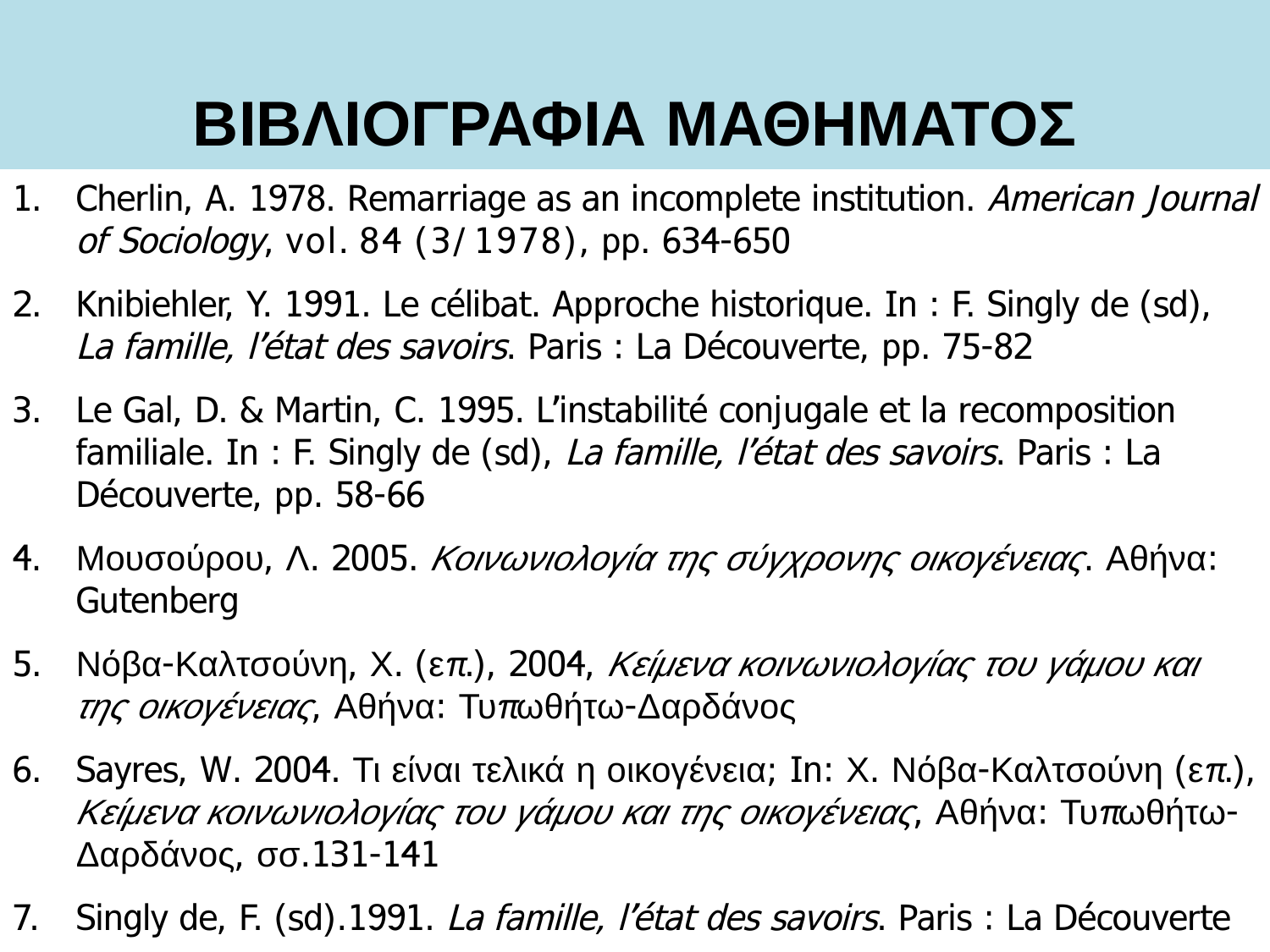

ΒΙΒΛΙΟΓΡΑΦΙΑ ΜΑΘΗΜΑΤΟΣ
Cherlin, A. 1978. Remarriage as an incomplete institution. American Journal of Sociology, vol. 84 (3/1978), pp. 634-650
Knibiehler, Y. 1991. Le célibat. Approche historique. In : F. Singly de (sd), La famille, l’état des savoirs. Paris : La Découverte, pp. 75-82
Le Gal, D. & Martin, C. 1995. L’instabilité conjugale et la recomposition familiale. In : F. Singly de (sd), La famille, l’état des savoirs. Paris : La Découverte, pp. 58-66
Μουσούρου, Λ. 2005. Κοινωνιολογία της σύγχρονης οικογένειας. Αθήνα: Gutenberg
Νόβα-Καλτσούνη, Χ. (επ.), 2004, Κείμενα κοινωνιολογίας του γάμου και της οικογένειας, Αθήνα: Τυπωθήτω-Δαρδάνος
Sayres, W. 2004. Τι είναι τελικά η οικογένεια; In: Χ. Νόβα-Καλτσούνη (επ.), Κείμενα κοινωνιολογίας του γάμου και της οικογένειας, Αθήνα: Τυπωθήτω-Δαρδάνος, σσ.131-141
Singly de, F. (sd).1991. La famille, l’état des savoirs. Paris : La Découverte